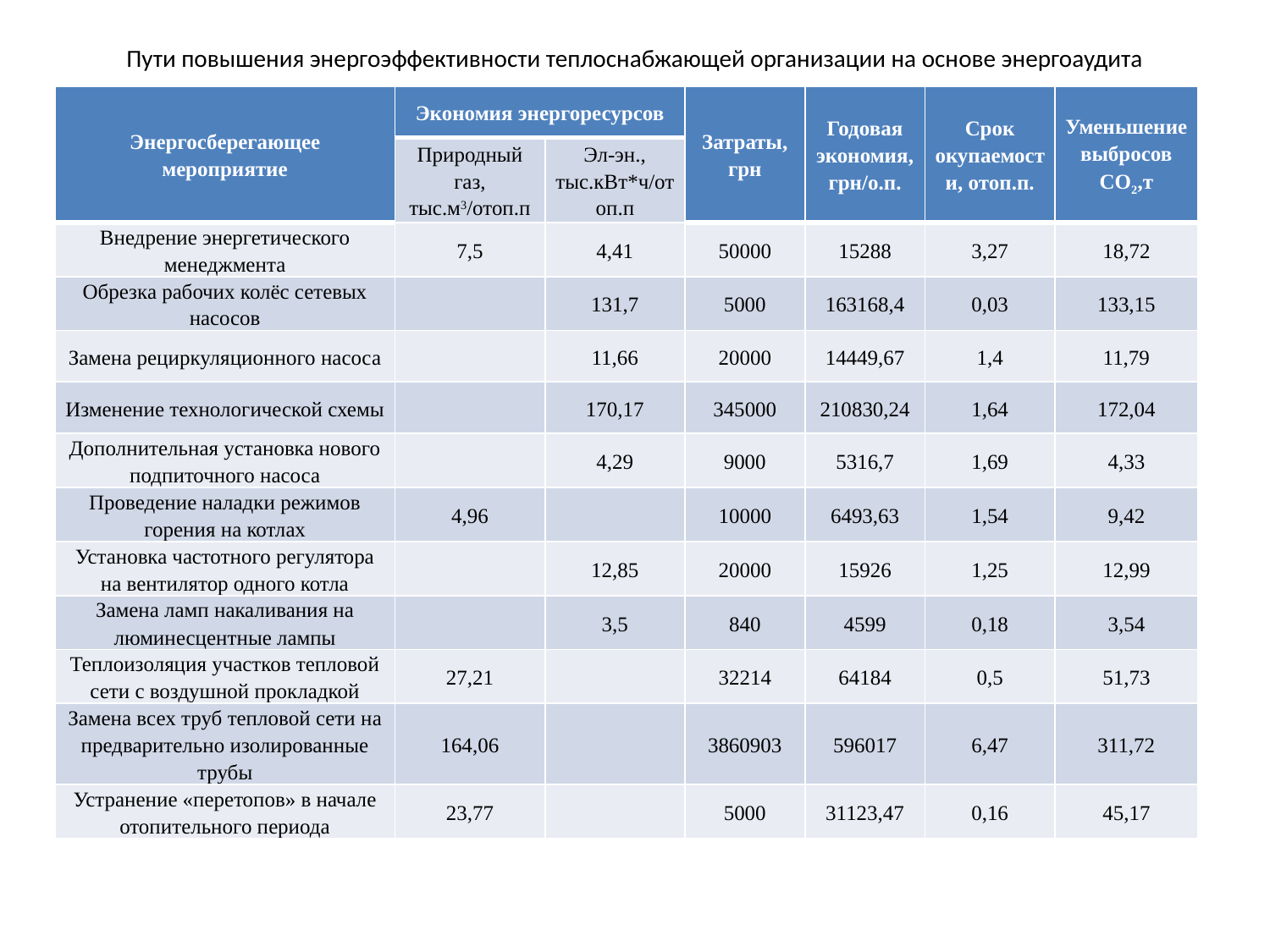

# Пути повышения энергоэффективности теплоснабжающей организации на основе энергоаудита
| Энергосберегающее мероприятие | Экономия энергоресурсов |  | Затраты, грн | Годовая экономия, грн/о.п. | Срок окупаемости, отоп.п. | Уменьшение выбросов СО2,т |
| --- | --- | --- | --- | --- | --- | --- |
|  | Природный газ, тыс.м3/отоп.п | Эл-эн., тыс.кВт\*ч/отоп.п |  |  |  |  |
| Внедрение энергетического менеджмента | 7,5 | 4,41 | 50000 | 15288 | 3,27 | 18,72 |
| Обрезка рабочих колёс сетевых насосов |  | 131,7 | 5000 | 163168,4 | 0,03 | 133,15 |
| Замена рециркуляционного насоса |  | 11,66 | 20000 | 14449,67 | 1,4 | 11,79 |
| Изменение технологической схемы |  | 170,17 | 345000 | 210830,24 | 1,64 | 172,04 |
| Дополнительная установка нового подпиточного насоса |  | 4,29 | 9000 | 5316,7 | 1,69 | 4,33 |
| Проведение наладки режимов горения на котлах | 4,96 |  | 10000 | 6493,63 | 1,54 | 9,42 |
| Установка частотного регулятора на вентилятор одного котла |  | 12,85 | 20000 | 15926 | 1,25 | 12,99 |
| Замена ламп накаливания на люминесцентные лампы |  | 3,5 | 840 | 4599 | 0,18 | 3,54 |
| Теплоизоляция участков тепловой сети с воздушной прокладкой | 27,21 |  | 32214 | 64184 | 0,5 | 51,73 |
| Замена всех труб тепловой сети на предварительно изолированные трубы | 164,06 |  | 3860903 | 596017 | 6,47 | 311,72 |
| Устранение «перетопов» в начале отопительного периода | 23,77 |  | 5000 | 31123,47 | 0,16 | 45,17 |